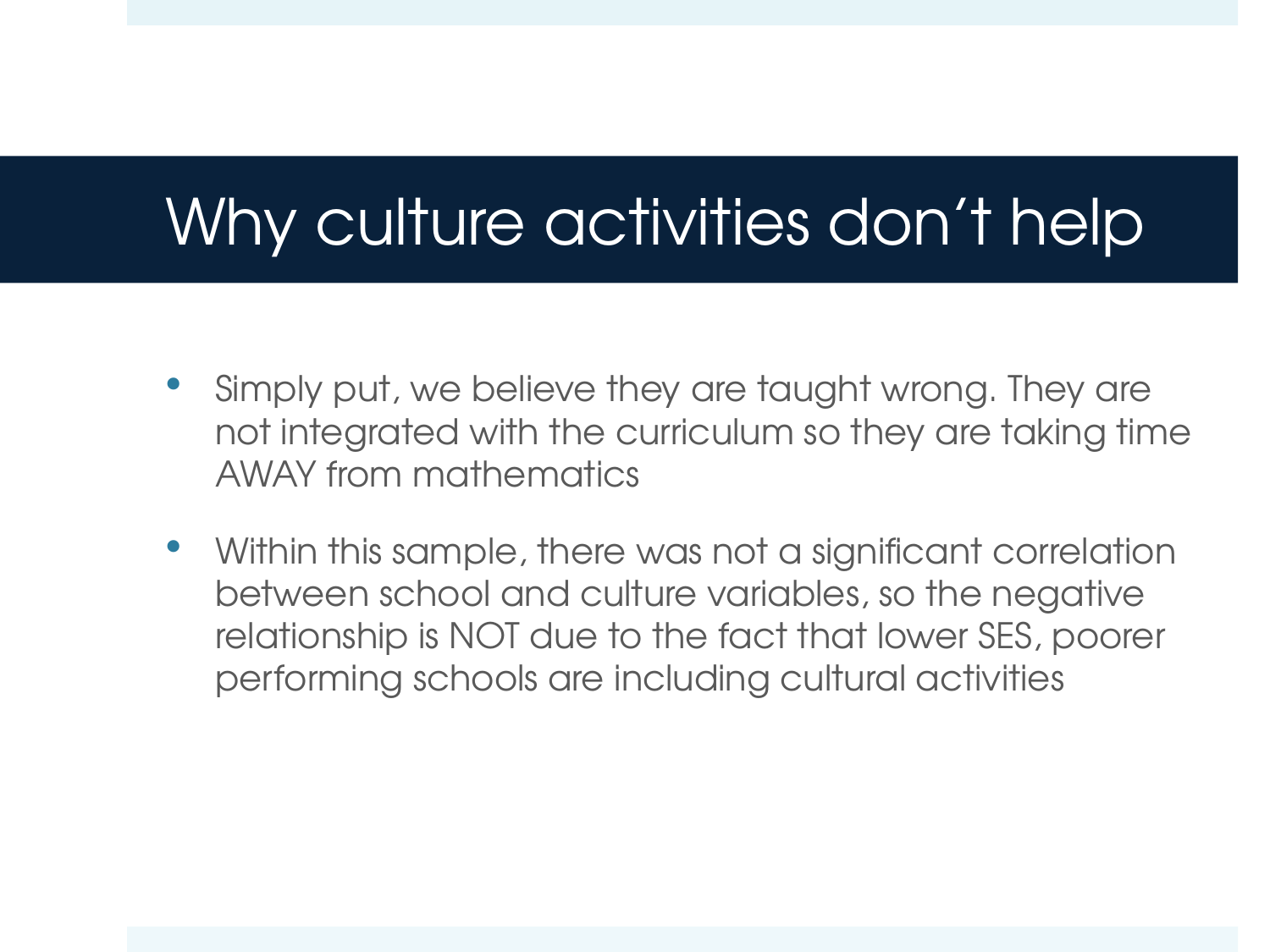

# Why culture activities don’t help
Simply put, we believe they are taught wrong. They are not integrated with the curriculum so they are taking time AWAY from mathematics
Within this sample, there was not a significant correlation between school and culture variables, so the negative relationship is NOT due to the fact that lower SES, poorer performing schools are including cultural activities